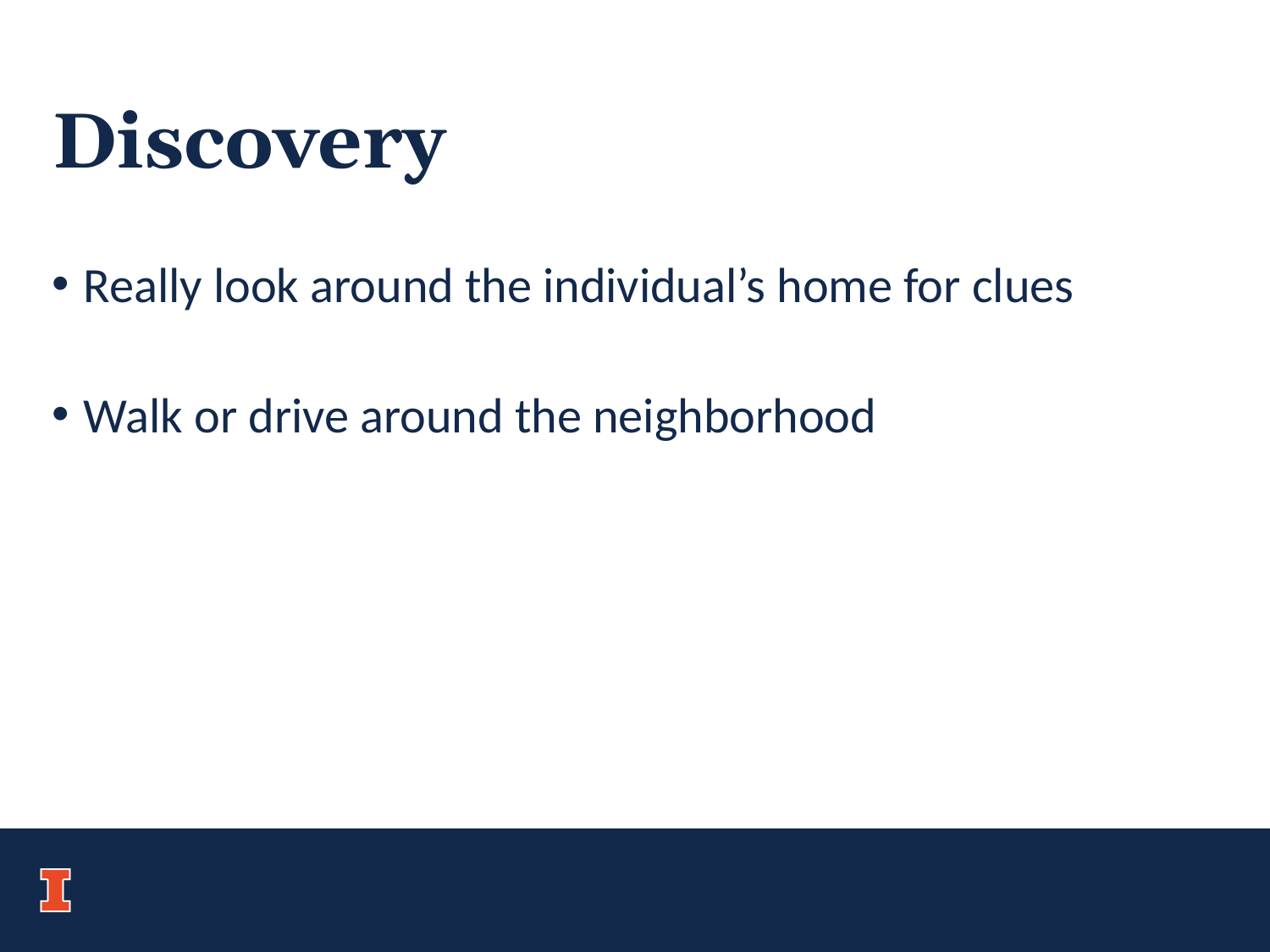

# Discovery
Really look around the individual’s home for clues
Walk or drive around the neighborhood